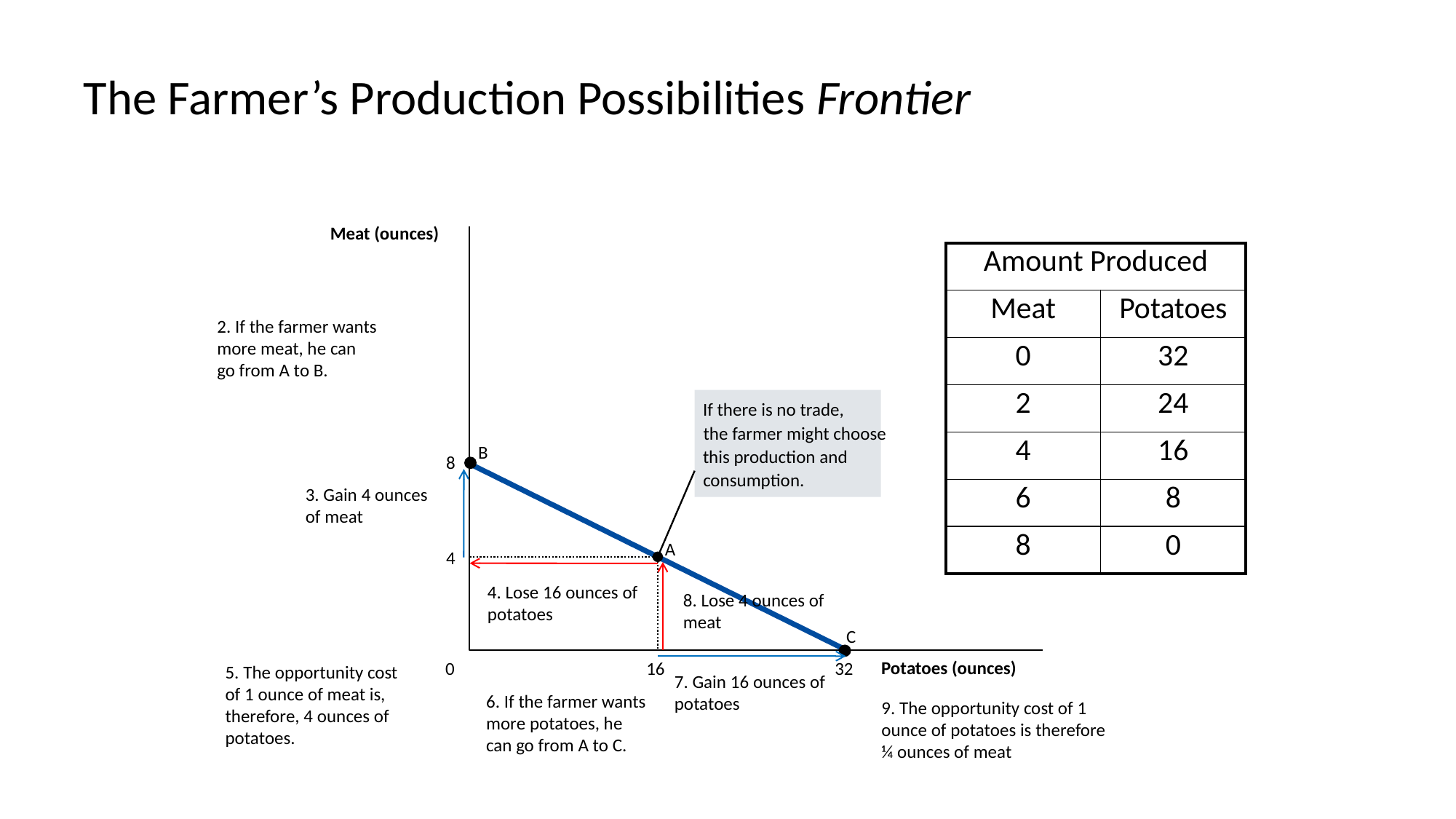

# The Farmer’s Production Possibilities Frontier
Meat (ounces)

| Amount Produced |  |
| --- | --- |
| Meat | Potatoes |
| 0 | 32 |
| 2 | 24 |
| 4 | 16 |
| 6 | 8 |
| 8 | 0 |
2. If the farmer wants more meat, he can go from A to B.

If there is no trade,
the farmer might choose
this production and
consumption.

B
8

32

3. Gain 4 ounces of meat
A

4

16
8. Lose 4 ounces of meat
4. Lose 16 ounces of potatoes
C
5. The opportunity cost of 1 ounce of meat is, therefore, 4 ounces of potatoes.
7. Gain 16 ounces of potatoes
Potatoes (ounces)
0
6. If the farmer wants more potatoes, he can go from A to C.
9. The opportunity cost of 1 ounce of potatoes is therefore ¼ ounces of meat